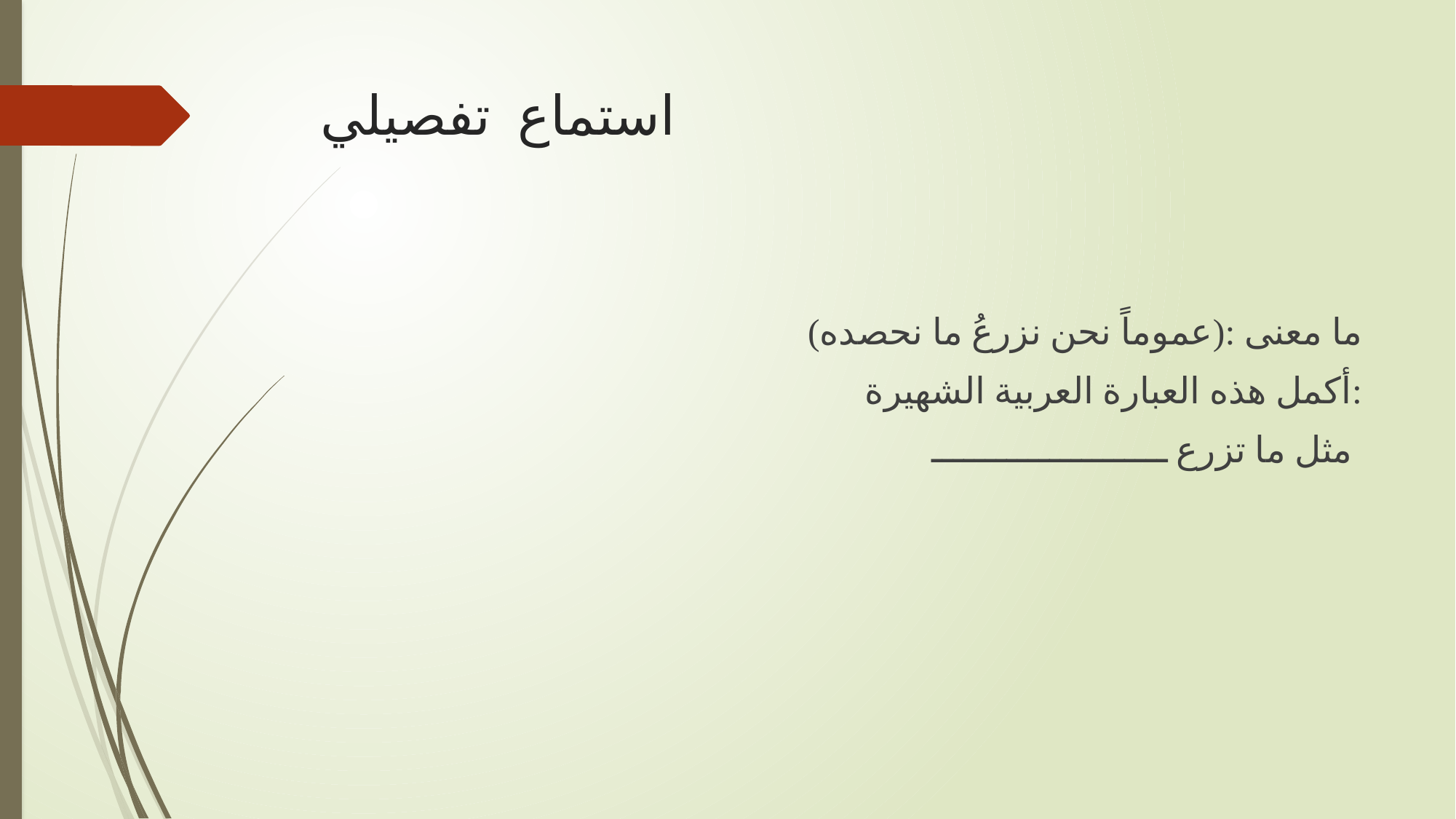

# استماع  تفصيلي

ما معنى :(عموماً نحن نزرعُ ما نحصده)
أكمل هذه العبارة العربية الشهيرة:
   مثل ما تزرع ــــــــــــــــــــــ